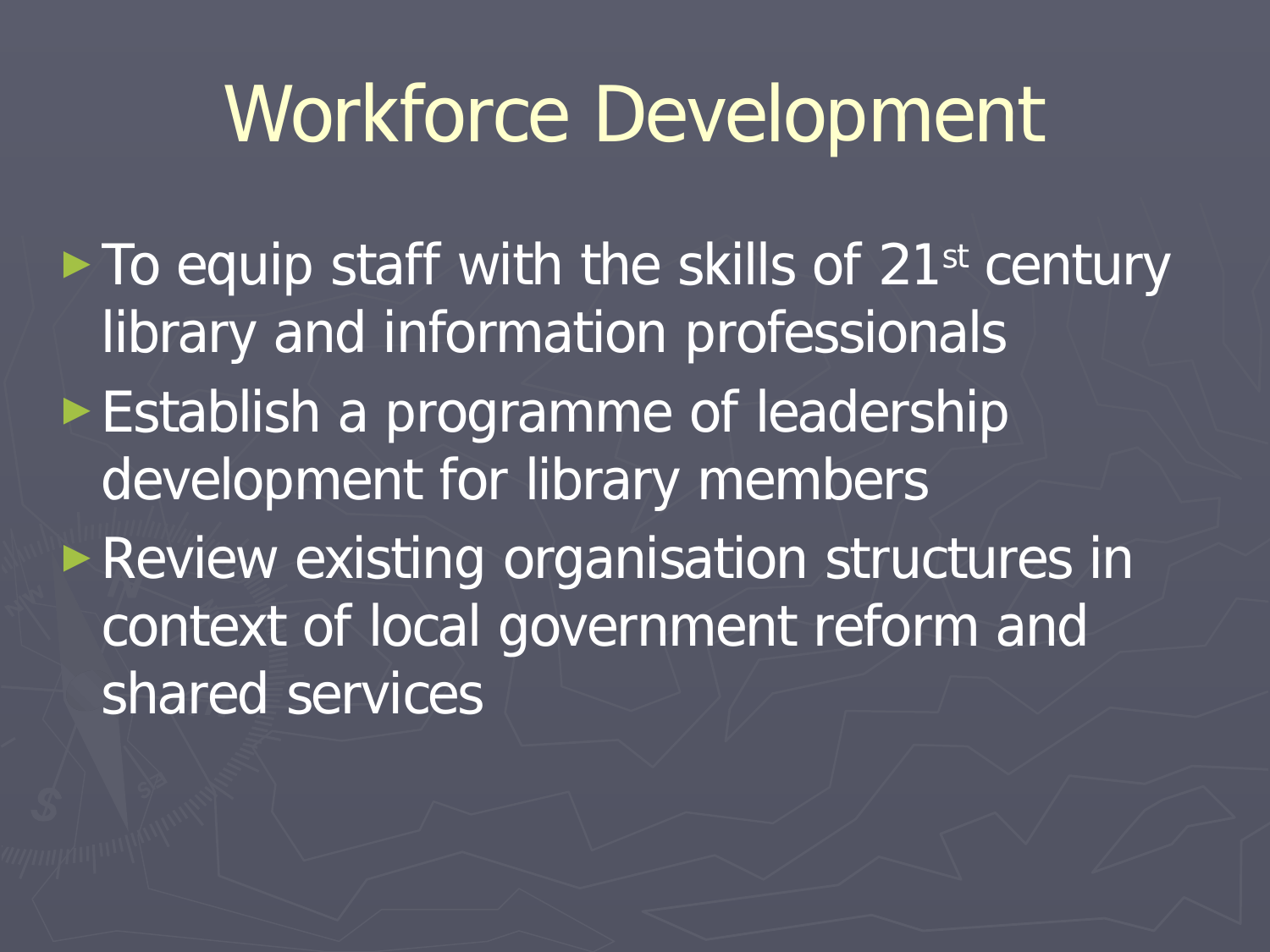

# Workforce Development
To equip staff with the skills of 21st century library and information professionals
Establish a programme of leadership development for library members
Review existing organisation structures in context of local government reform and shared services